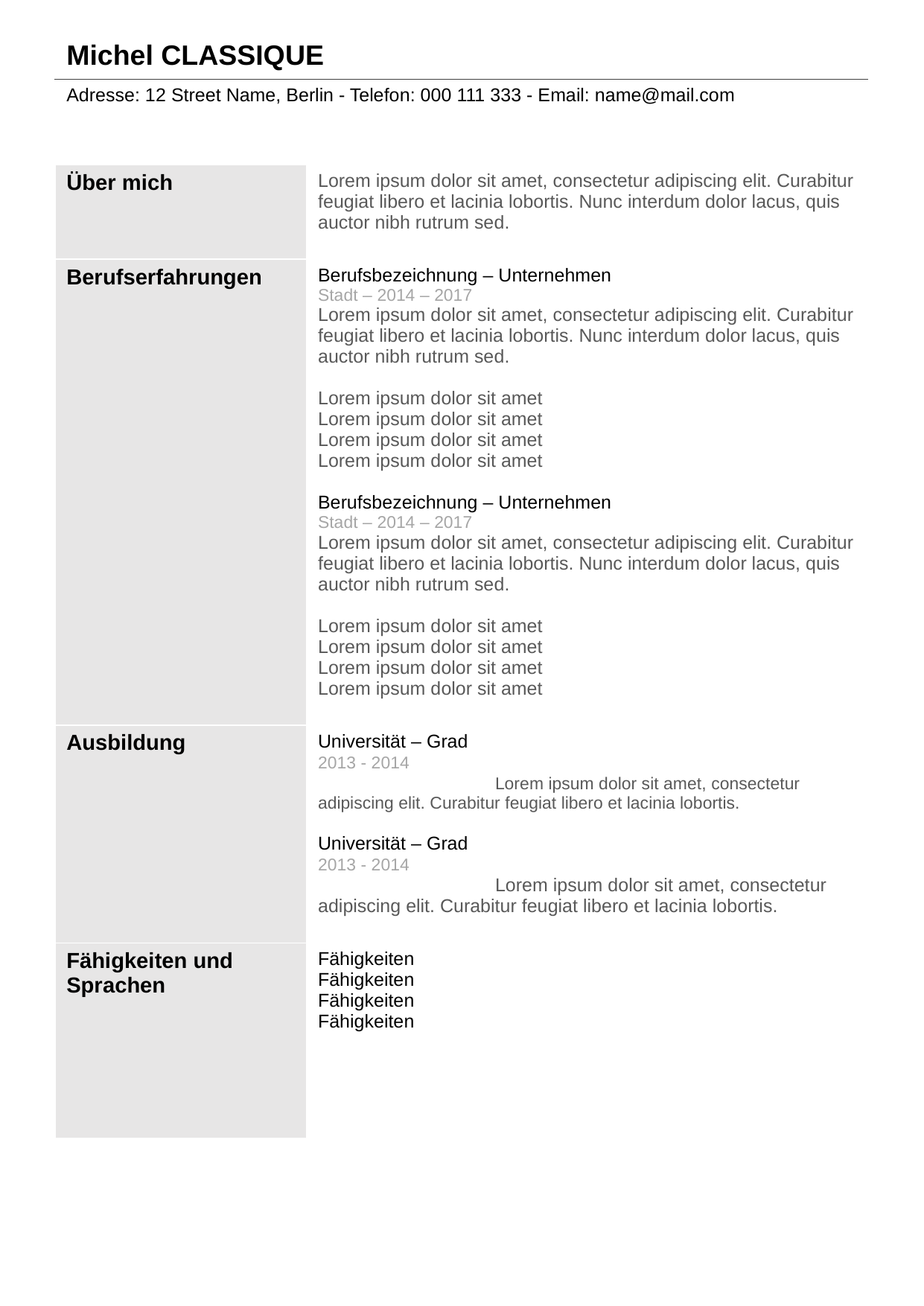

| Michel CLASSIQUE |
| --- |
| Adresse: 12 Street Name, Berlin - Telefon: 000 111 333 - Email: name@mail.com |
| Über mich | Lorem ipsum dolor sit amet, consectetur adipiscing elit. Curabitur feugiat libero et lacinia lobortis. Nunc interdum dolor lacus, quis auctor nibh rutrum sed. |
| --- | --- |
| Berufserfahrungen | Berufsbezeichnung – Unternehmen Stadt – 2014 – 2017 Lorem ipsum dolor sit amet, consectetur adipiscing elit. Curabitur feugiat libero et lacinia lobortis. Nunc interdum dolor lacus, quis auctor nibh rutrum sed. Lorem ipsum dolor sit amet Lorem ipsum dolor sit amet Lorem ipsum dolor sit amet Lorem ipsum dolor sit amet Berufsbezeichnung – Unternehmen Stadt – 2014 – 2017 Lorem ipsum dolor sit amet, consectetur adipiscing elit. Curabitur feugiat libero et lacinia lobortis. Nunc interdum dolor lacus, quis auctor nibh rutrum sed. Lorem ipsum dolor sit amet Lorem ipsum dolor sit amet Lorem ipsum dolor sit amet Lorem ipsum dolor sit amet |
| Ausbildung | Universität – Grad 2013 - 2014 Lorem ipsum dolor sit amet, consectetur adipiscing elit. Curabitur feugiat libero et lacinia lobortis. Universität – Grad 2013 - 2014 Lorem ipsum dolor sit amet, consectetur adipiscing elit. Curabitur feugiat libero et lacinia lobortis. |
| Fähigkeiten und Sprachen | Fähigkeiten Fähigkeiten Fähigkeiten Fähigkeiten |